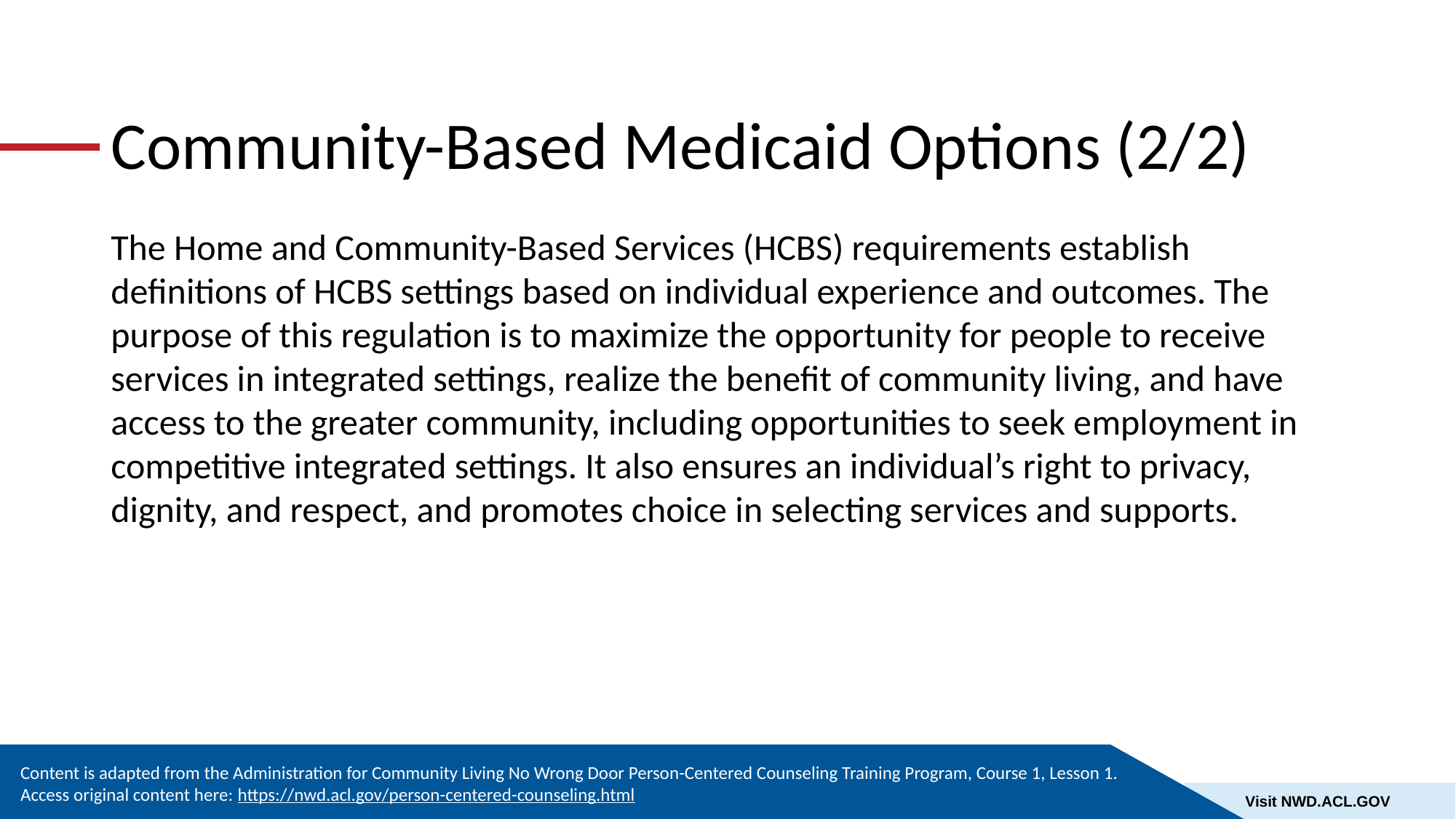

# Community-Based Medicaid Options (2/2)
The Home and Community-Based Services (HCBS) requirements establish definitions of HCBS settings based on individual experience and outcomes. The purpose of this regulation is to maximize the opportunity for people to receive services in integrated settings, realize the benefit of community living, and have access to the greater community, including opportunities to seek employment in competitive integrated settings. It also ensures an individual’s right to privacy, dignity, and respect, and promotes choice in selecting services and supports.